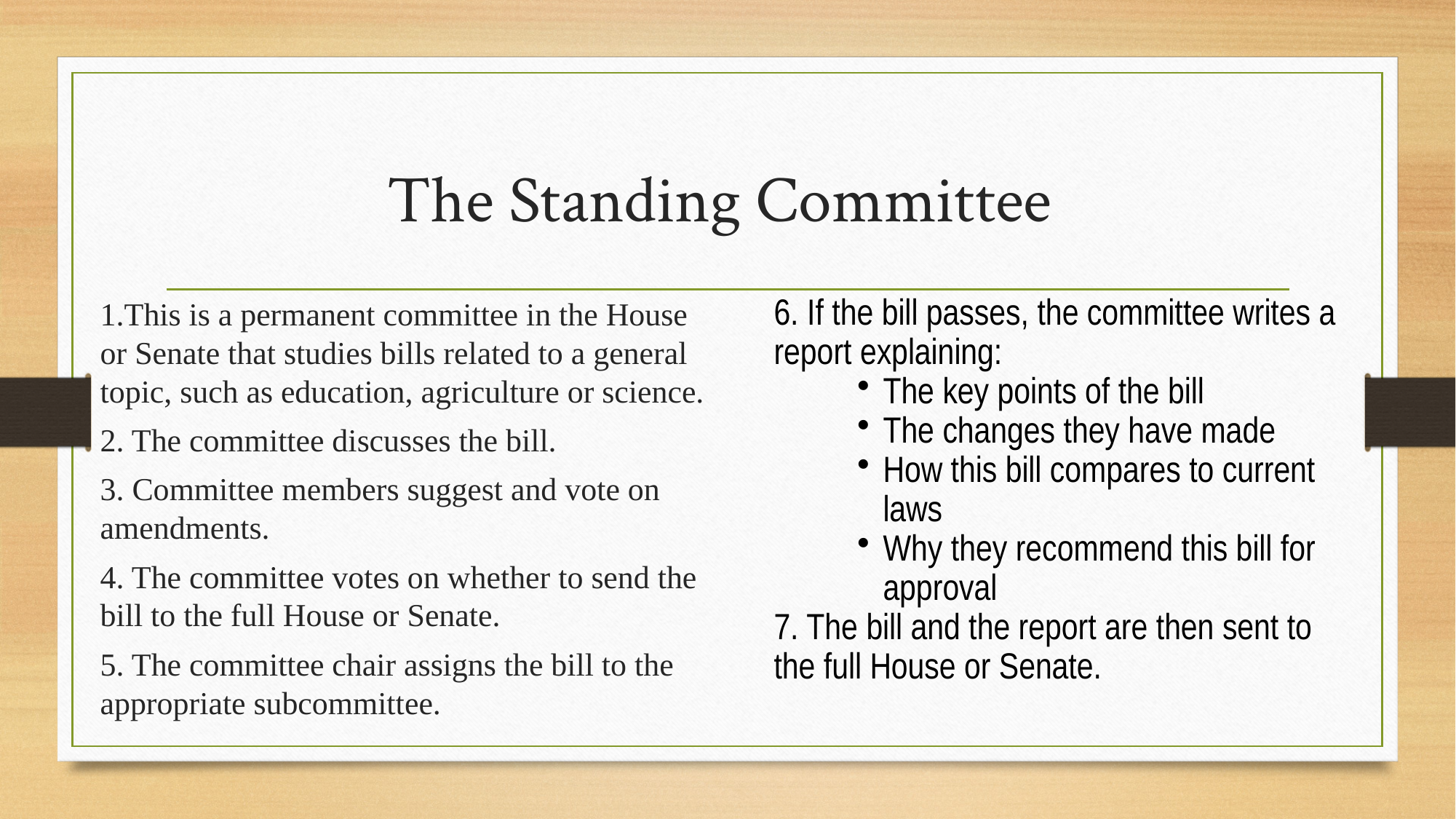

# The Standing Committee
1.This is a permanent committee in the House or Senate that studies bills related to a general topic, such as education, agriculture or science.
2. The committee discusses the bill.
3. Committee members suggest and vote on amendments.
4. The committee votes on whether to send the bill to the full House or Senate.
5. The committee chair assigns the bill to the appropriate subcommittee.

6. If the bill passes, the committee writes a report explaining:
The key points of the bill
The changes they have made
How this bill compares to current laws
Why they recommend this bill for approval
7. The bill and the report are then sent to the full House or Senate.